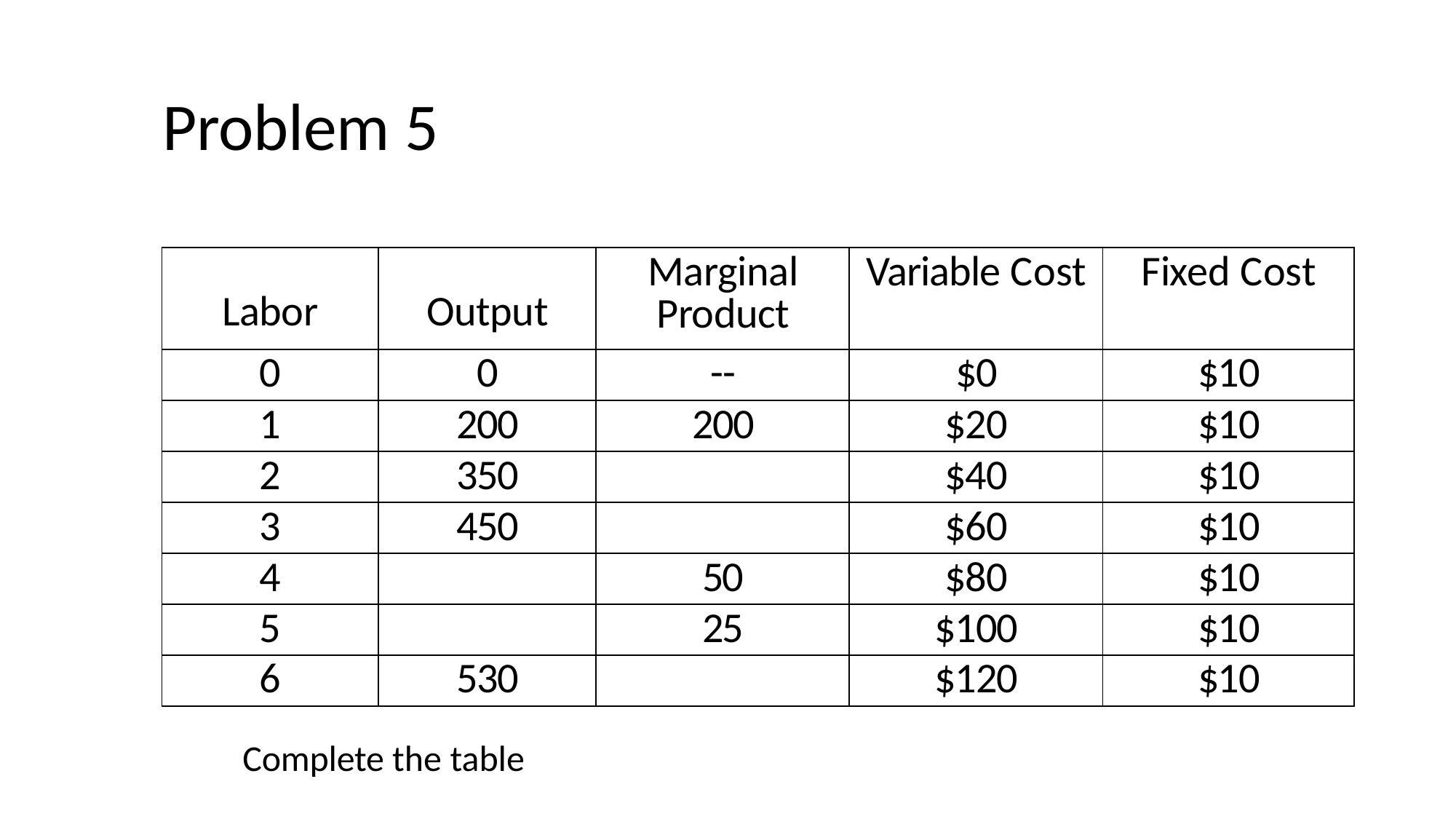

# Problem 5
| Labor | Output | Marginal Product | Variable Cost | Fixed Cost |
| --- | --- | --- | --- | --- |
| 0 | 0 | -- | $0 | $10 |
| 1 | 200 | 200 | $20 | $10 |
| 2 | 350 |  | $40 | $10 |
| 3 | 450 |  | $60 | $10 |
| 4 |  | 50 | $80 | $10 |
| 5 |  | 25 | $100 | $10 |
| 6 | 530 |  | $120 | $10 |
Complete the table